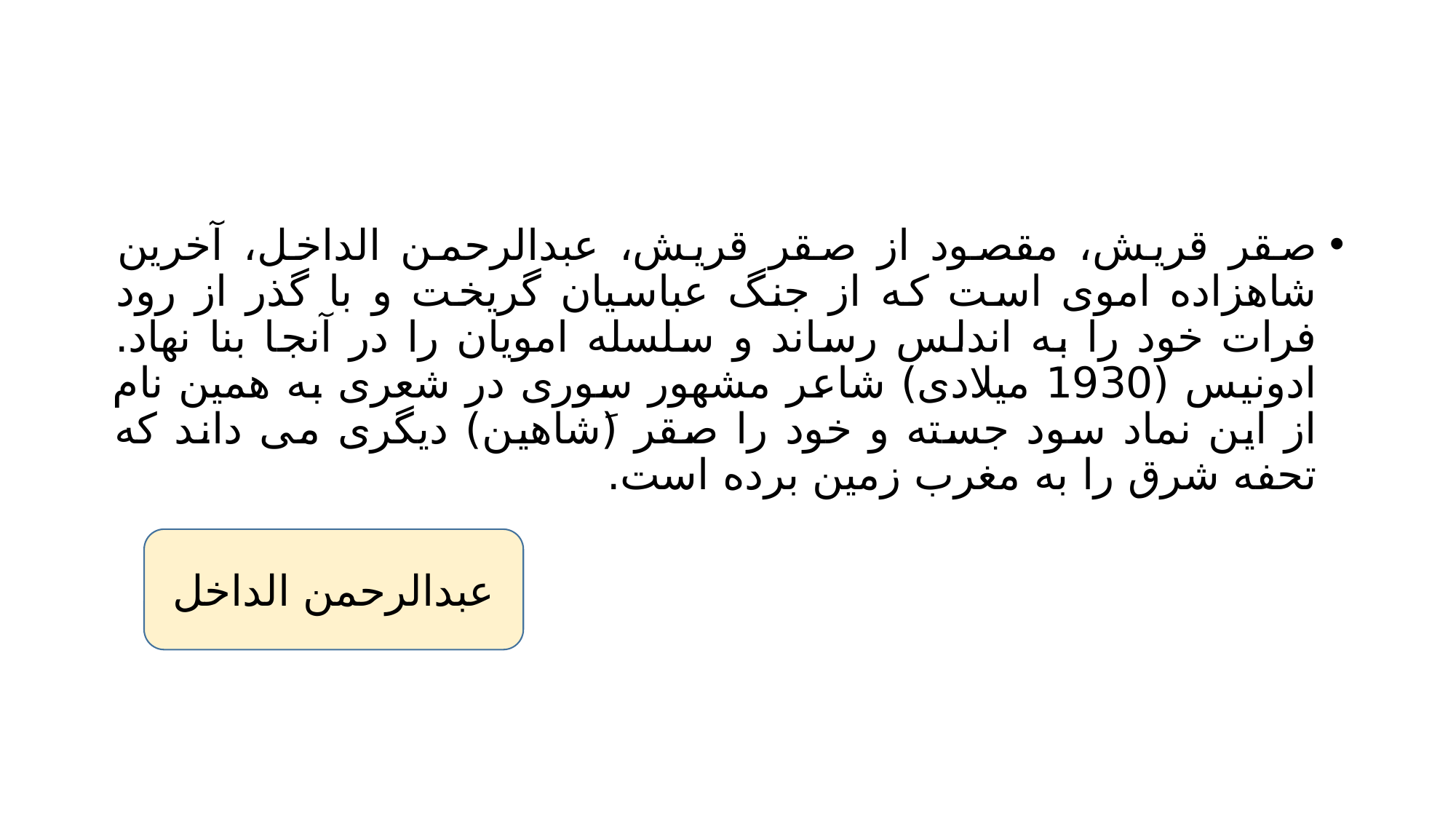

#
صقر قریش، مقصود از صقر قریش، عبدالرحمن الداخل، آخرین شاهزاده اموی است که از جنگ عباسیان گریخت و با گذر از رود فرات خود را به اندلس رساند و سلسله امویان را در آنجا بنا نهاد. ادونیس (1930 میلادی) شاعر مشهور سوری در شعری به همین نام از این نماد سود جسته و خود را صقر (َشاهین) دیگری می داند که تحفه شرق را به مغرب زمین برده است.

عبدالرحمن الداخل